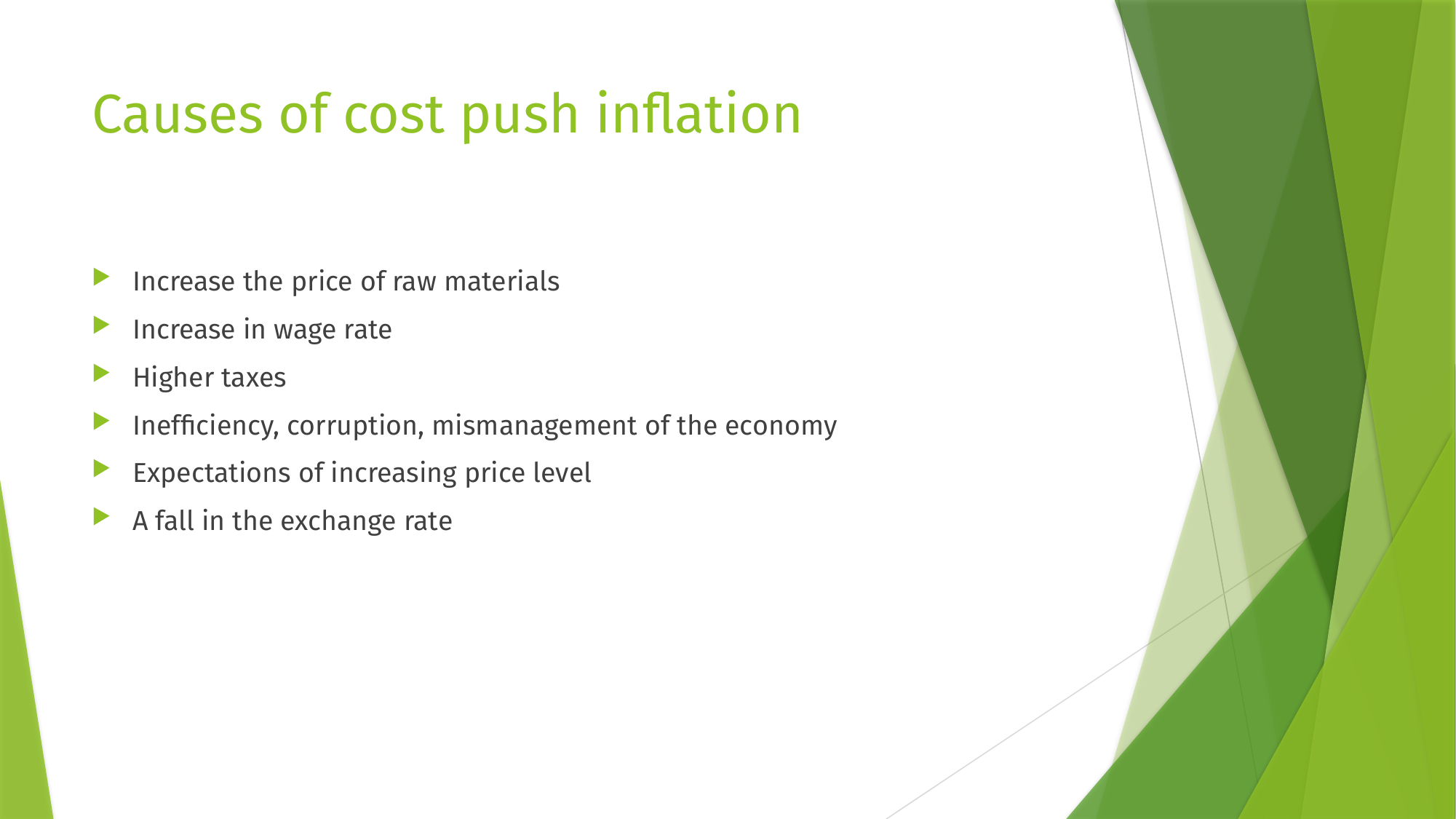

# Causes of cost push inflation
Increase the price of raw materials
Increase in wage rate
Higher taxes
Inefficiency, corruption, mismanagement of the economy
Expectations of increasing price level
A fall in the exchange rate